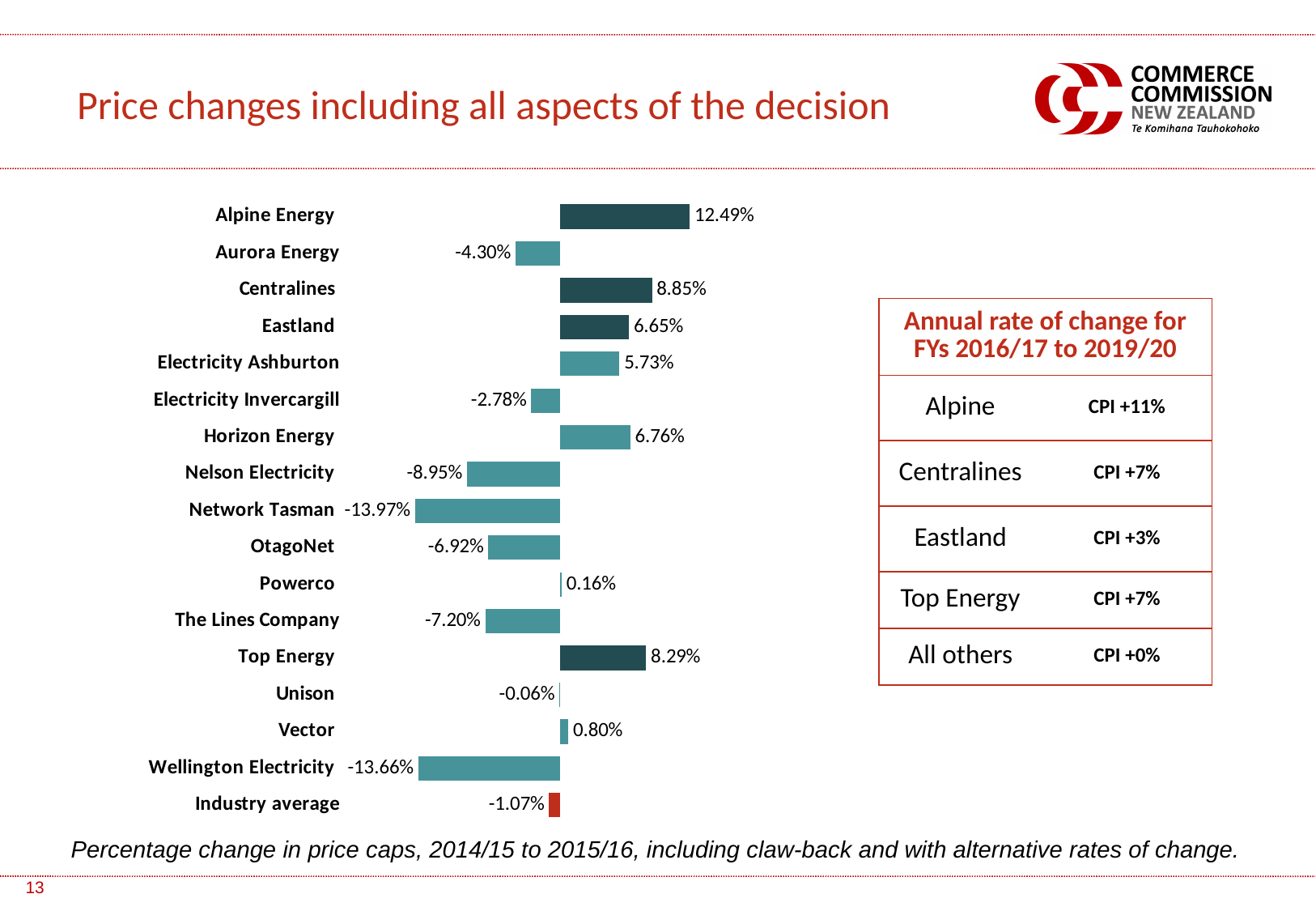

Price changes including all aspects of the decision

### Chart

| Category | SPA |
|---|---|
| Alpine Energy  | 0.12491651009925375 |
| Aurora Energy | -0.04300044800091685 |
| Centralines  | 0.08849538036684712 |
| Eastland  | 0.06650743566794315 |
| Electricity Ashburton | 0.057314693575865494 |
| Electricity Invercargill | -0.027816818481117167 |
| Horizon Energy  | 0.06755334061825846 |
| Nelson Electricity  | -0.08953066634623053 |
| Network Tasman  | -0.13974669724387423 |
| OtagoNet  | -0.0691774666504007 |
| Powerco  | 0.0016365641586331137 |
| The Lines Company | -0.07200059993246 |
| Top Energy  | 0.08289349305242122 |
| Unison  | -0.0005622747857252364 |
| Vector  | 0.008020253137150934 |
| Wellington Electricity  | -0.13657706228791744 |
| Industry average | -0.010660151771163084 |
| Annual rate of change for FYs 2016/17 to 2019/20 |  |
| --- | --- |
| Alpine | CPI +11% |
| Centralines | CPI +7% |
| Eastland | CPI +3% |
| Top Energy | CPI +7% |
| All others | CPI +0% |
Percentage change in price caps, 2014/15 to 2015/16, including claw-back and with alternative rates of change.
13